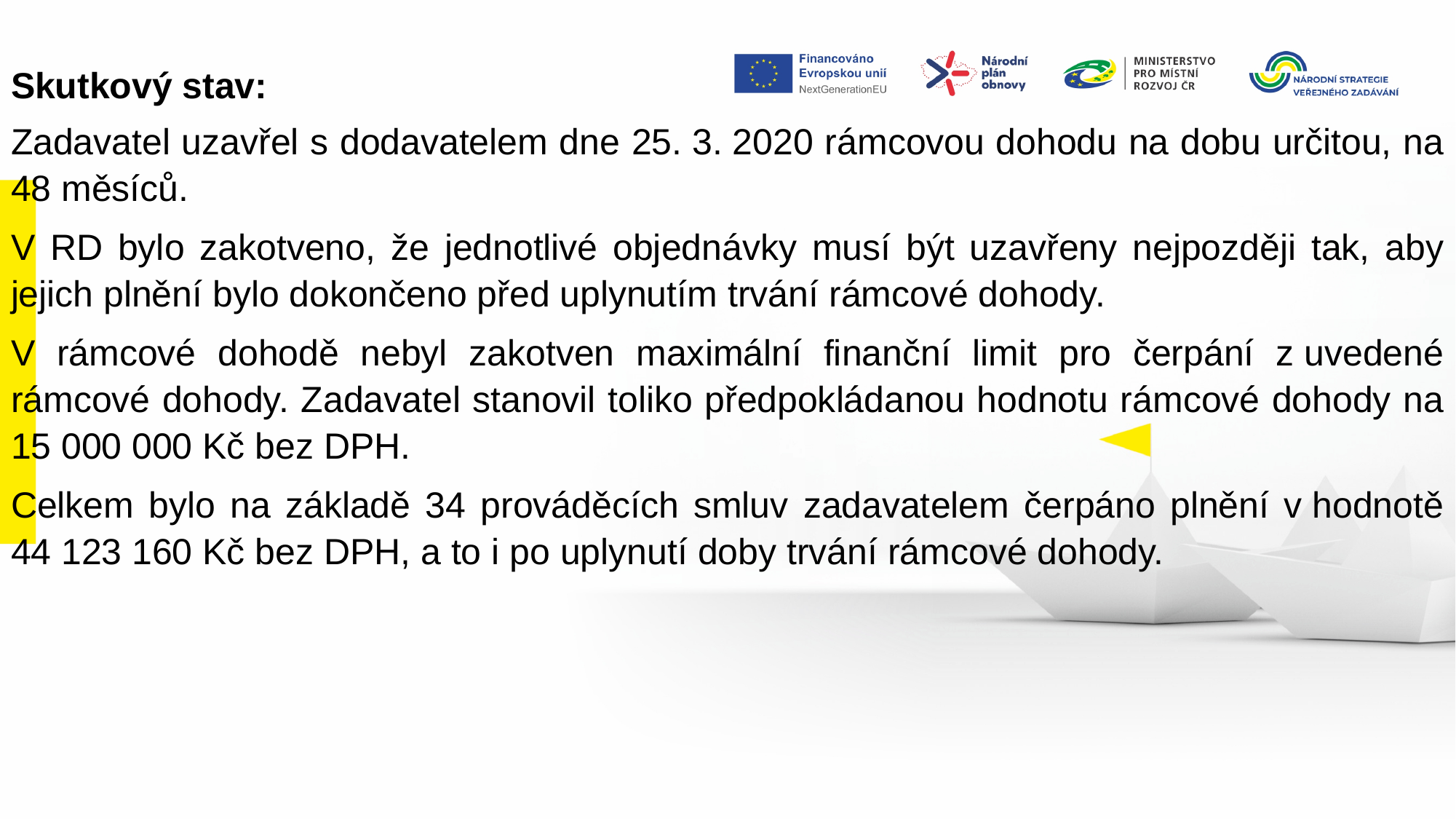

Skutkový stav:
Zadavatel uzavřel s dodavatelem dne 25. 3. 2020 rámcovou dohodu na dobu určitou, na 48 měsíců.
V RD bylo zakotveno, že jednotlivé objednávky musí být uzavřeny nejpozději tak, aby jejich plnění bylo dokončeno před uplynutím trvání rámcové dohody.
V rámcové dohodě nebyl zakotven maximální finanční limit pro čerpání z uvedené rámcové dohody. Zadavatel stanovil toliko předpokládanou hodnotu rámcové dohody na 15 000 000 Kč bez DPH.
Celkem bylo na základě 34 prováděcích smluv zadavatelem čerpáno plnění v hodnotě 44 123 160 Kč bez DPH, a to i po uplynutí doby trvání rámcové dohody.